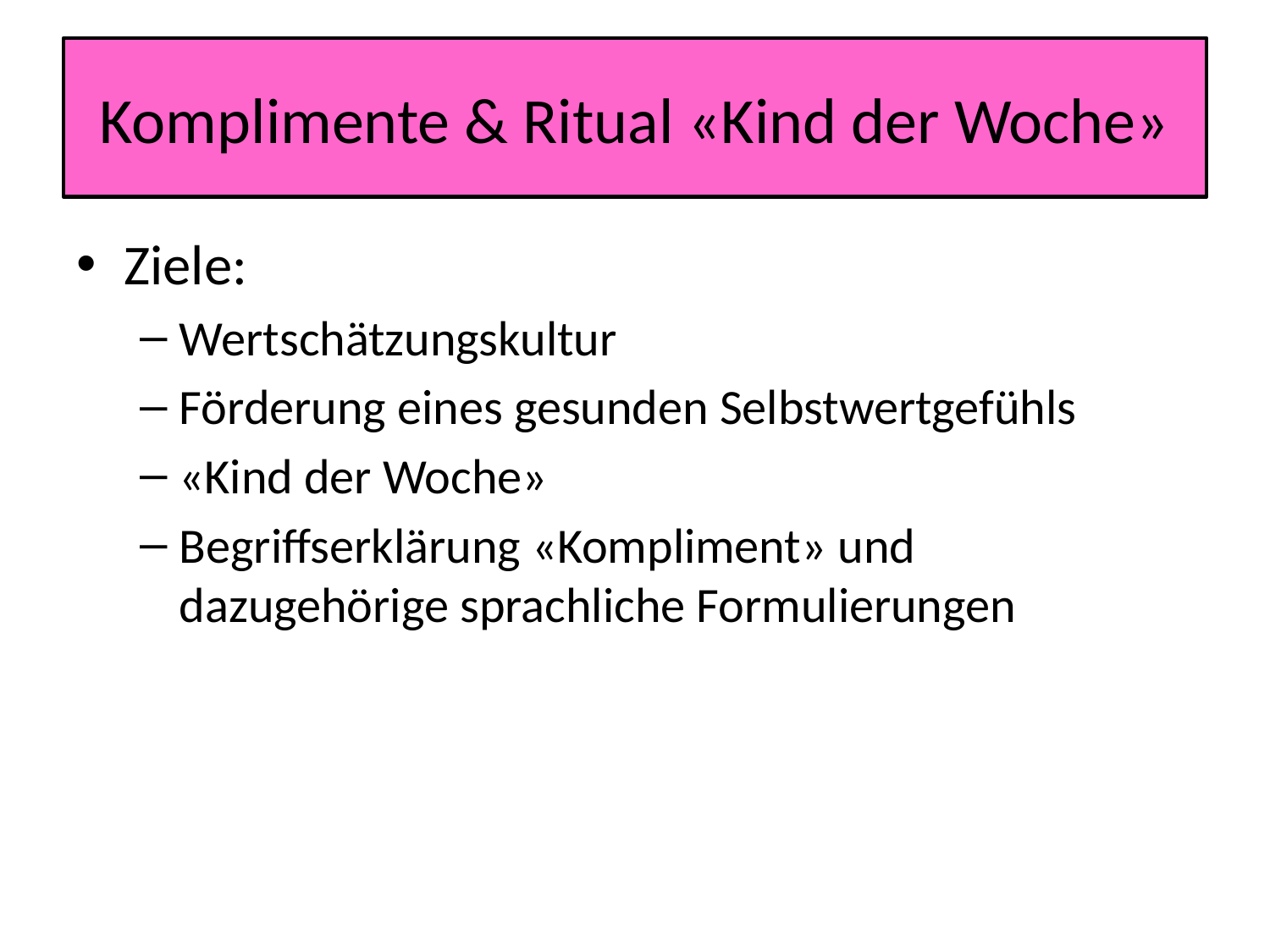

# Komplimente & Ritual «Kind der Woche»
Ziele:
Wertschätzungskultur
Förderung eines gesunden Selbstwertgefühls
«Kind der Woche»
Begriffserklärung «Kompliment» und dazugehörige sprachliche Formulierungen